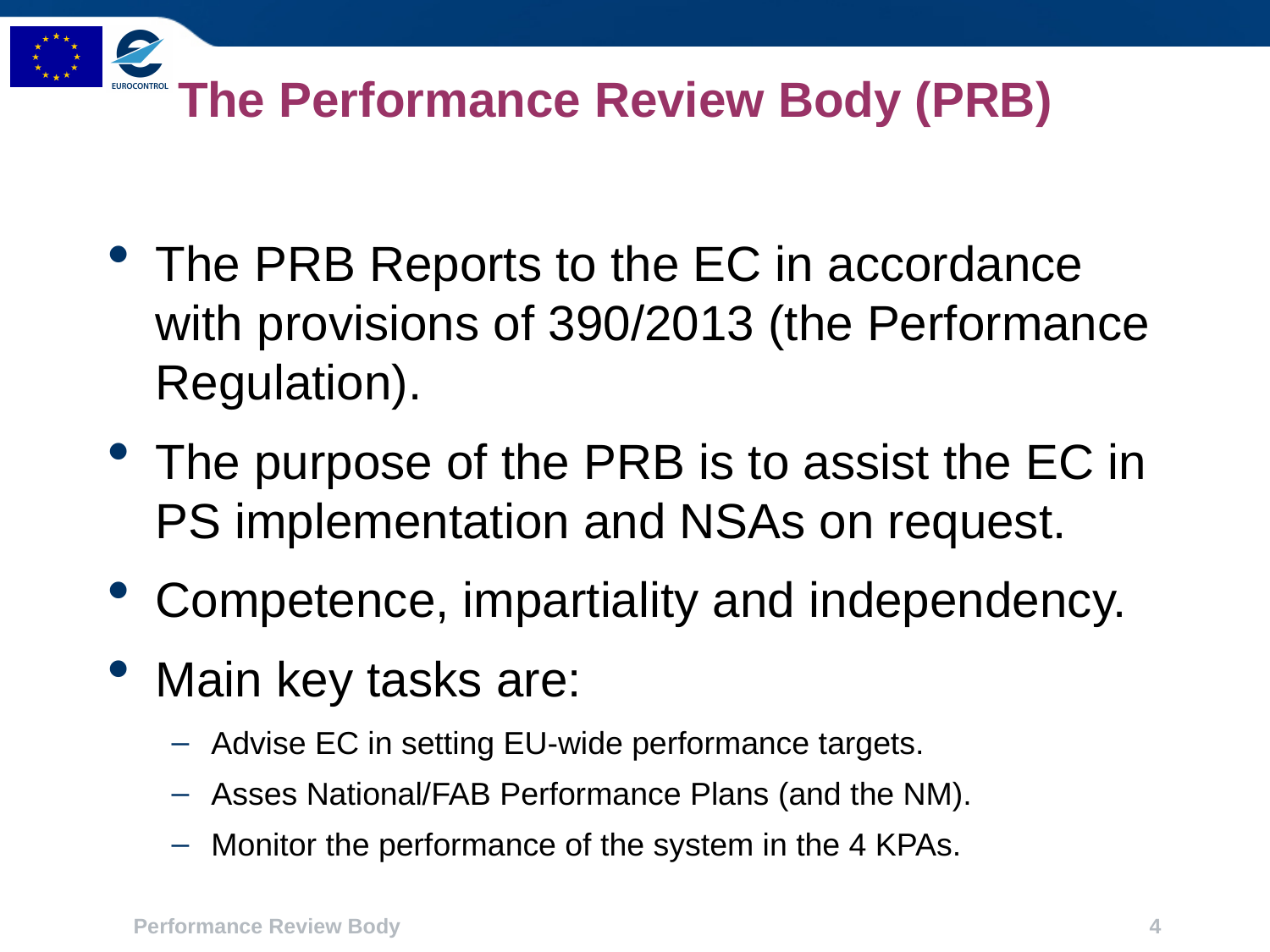

# The Performance Review Body (PRB)
The PRB Reports to the EC in accordance with provisions of 390/2013 (the Performance Regulation).
The purpose of the PRB is to assist the EC in PS implementation and NSAs on request.
Competence, impartiality and independency.
Main key tasks are:
Advise EC in setting EU-wide performance targets.
Asses National/FAB Performance Plans (and the NM).
Monitor the performance of the system in the 4 KPAs.